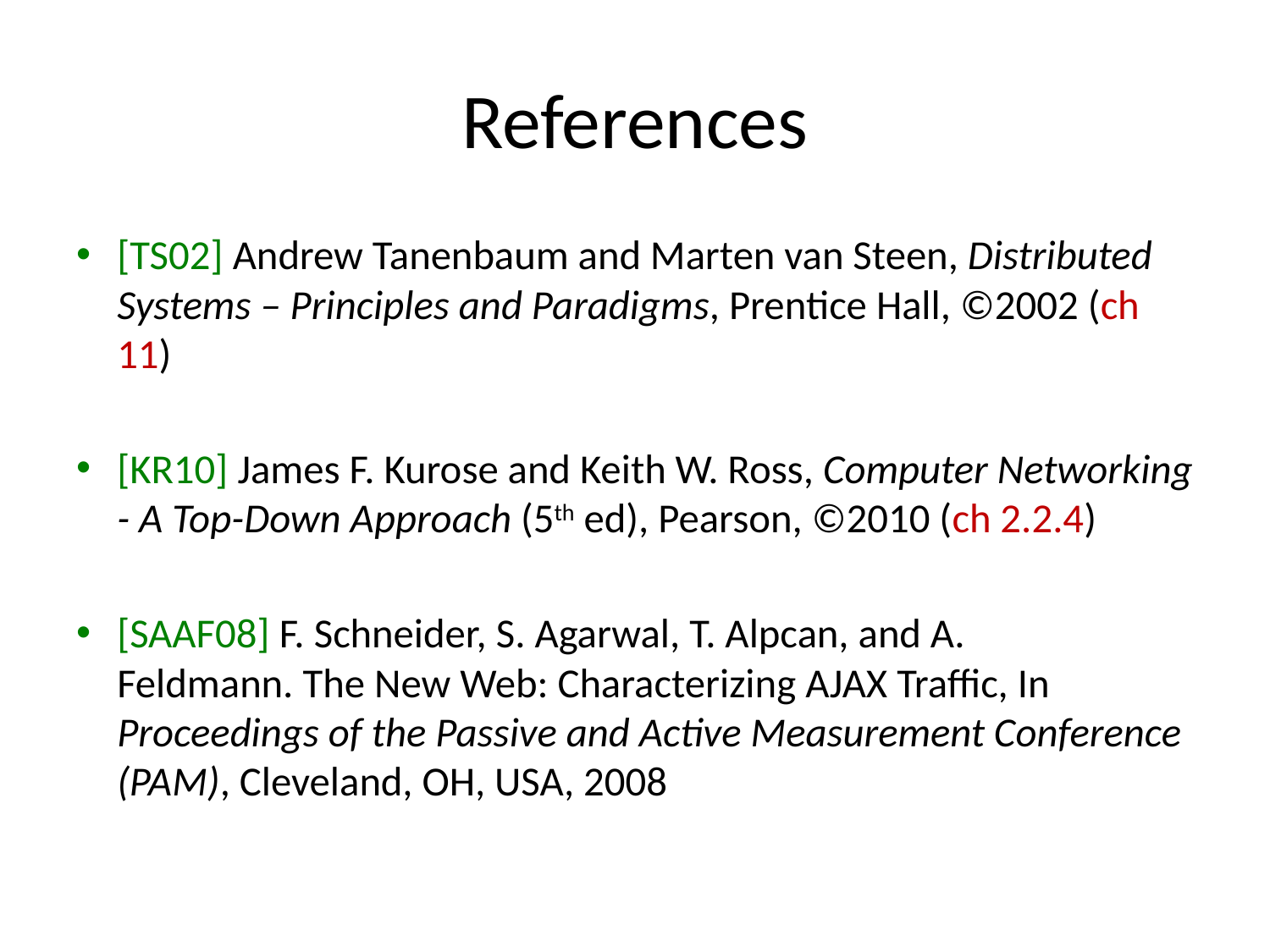

# References
[TS02] Andrew Tanenbaum and Marten van Steen, Distributed Systems – Principles and Paradigms, Prentice Hall, ©2002 (ch 11)

[KR10] James F. Kurose and Keith W. Ross, Computer Networking - A Top-Down Approach (5th ed), Pearson, ©2010 (ch 2.2.4)

[SAAF08] F. Schneider, S. Agarwal, T. Alpcan, and A. Feldmann. The New Web: Characterizing AJAX Traffic, In Proceedings of the Passive and Active Measurement Conference (PAM), Cleveland, OH, USA, 2008